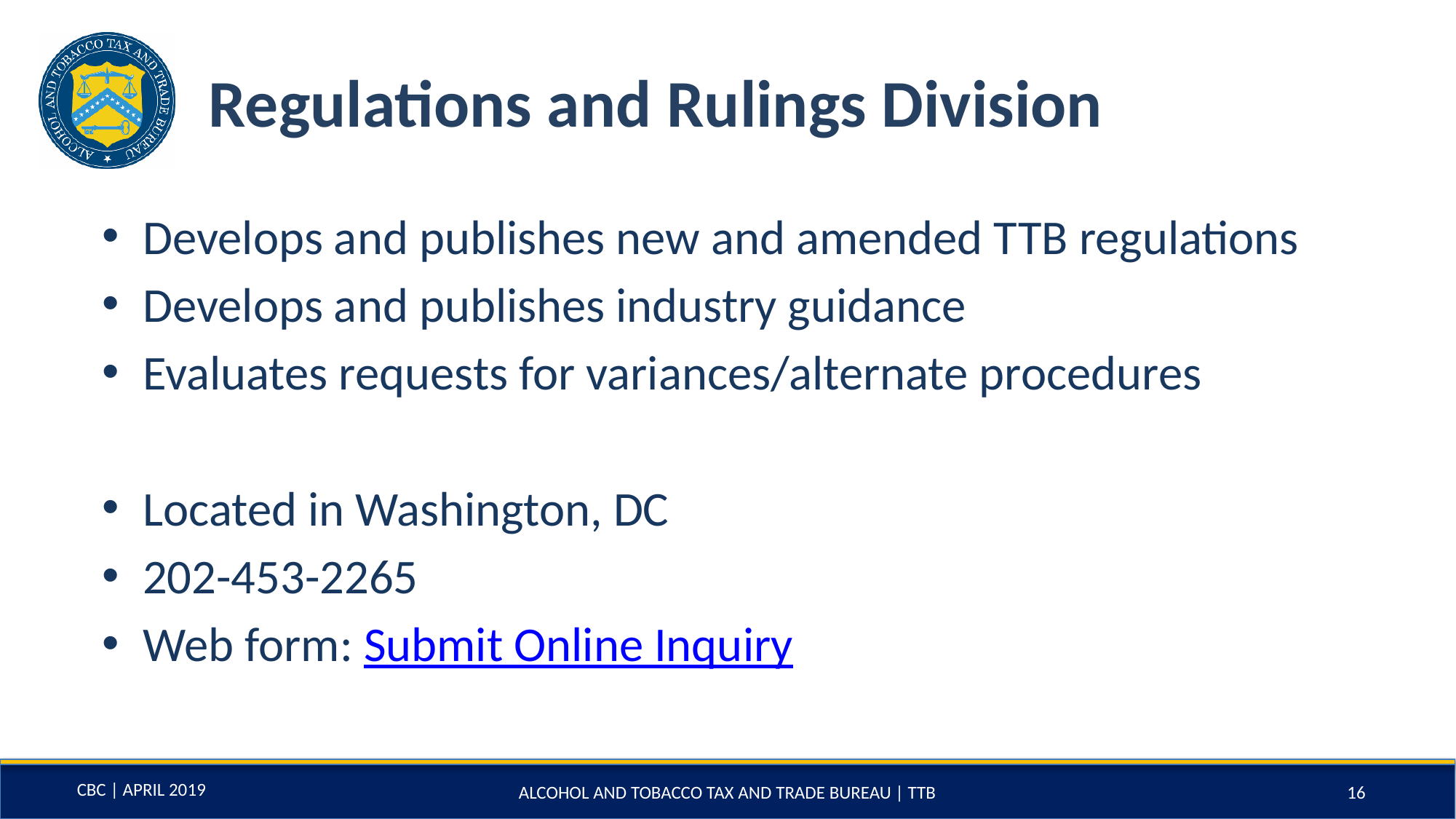

# Regulations and Rulings Division
Develops and publishes new and amended TTB regulations
Develops and publishes industry guidance
Evaluates requests for variances/alternate procedures

Located in Washington, DC
202-453-2265
Web form: Submit Online Inquiry

ALCOHOL AND TOBACCO TAX AND TRADE BUREAU | TTB
16